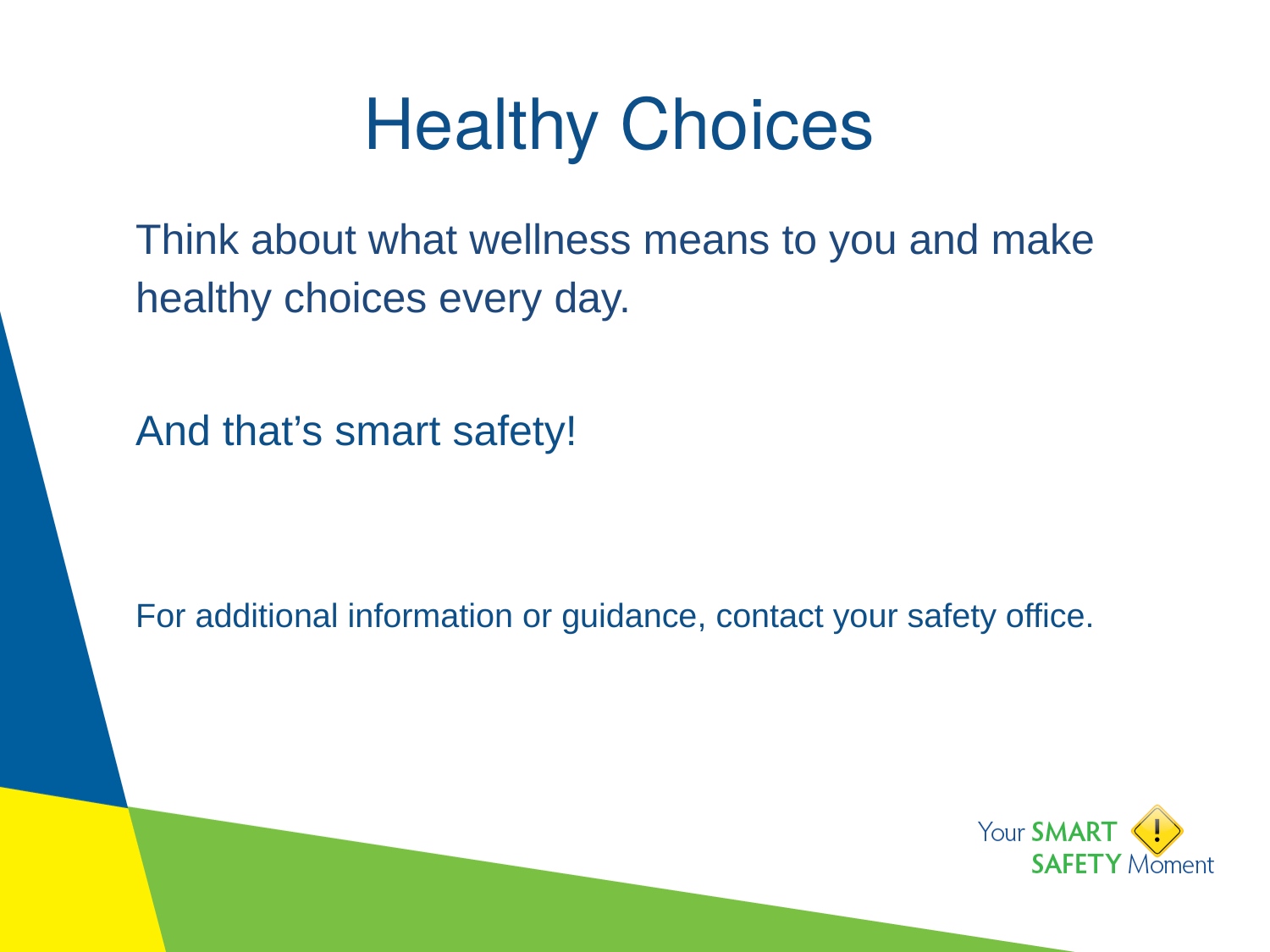

# Healthy Choices

Think about what wellness means to you and make healthy choices every day.

And that’s smart safety!

For additional information or guidance, contact your safety office.